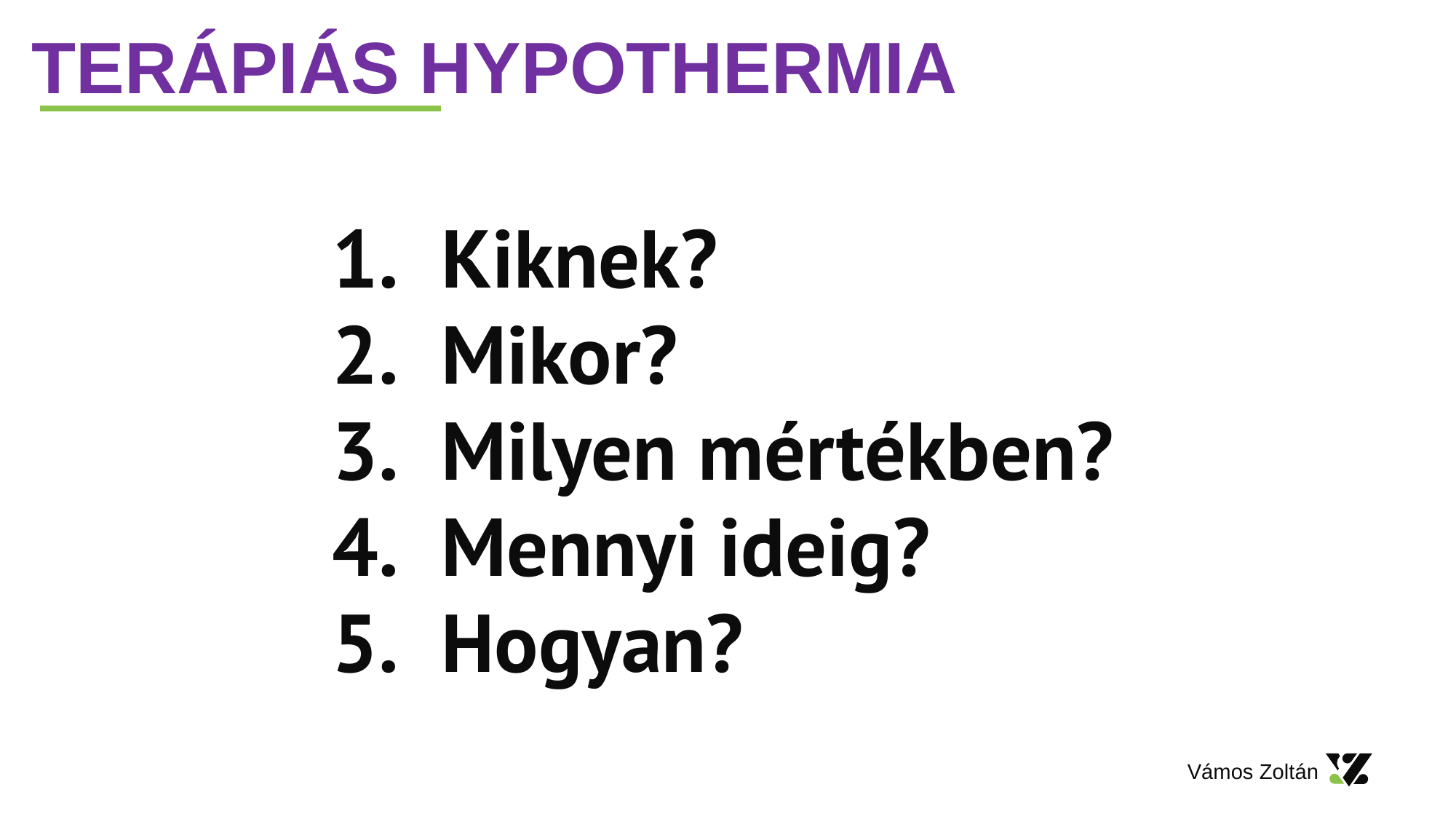

Terápiás hypothermiA

Kiknek?
Mikor?
Milyen mértékben?
Mennyi ideig?
Hogyan?